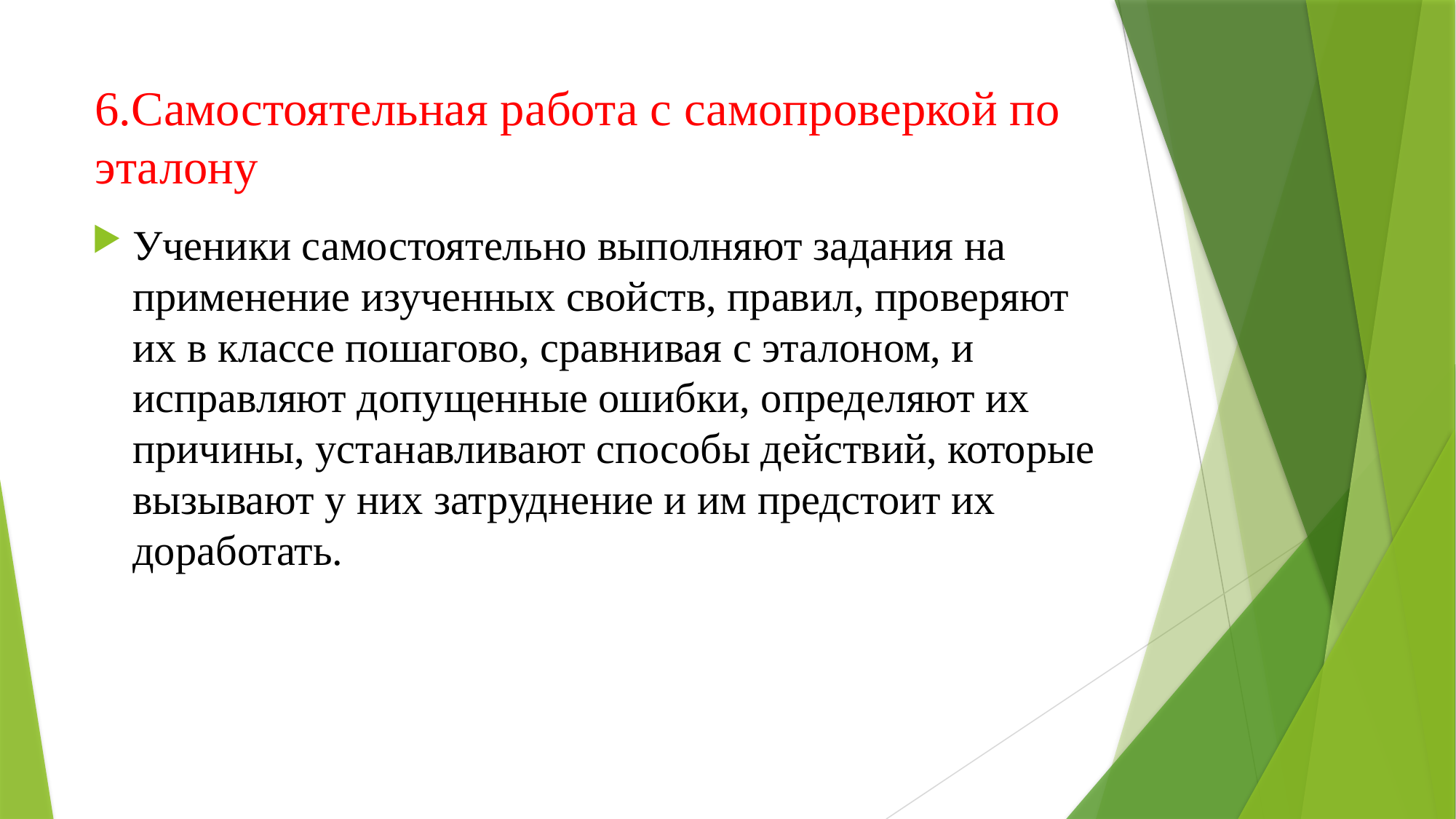

# 6.Самостоятельная работа с самопроверкой по эталону
Ученики самостоятельно выполняют задания на применение изученных свойств, правил, проверяют их в классе пошагово, сравнивая с эталоном, и исправляют допущенные ошибки, определяют их причины, устанавливают способы действий, которые вызывают у них затруднение и им предстоит их доработать.